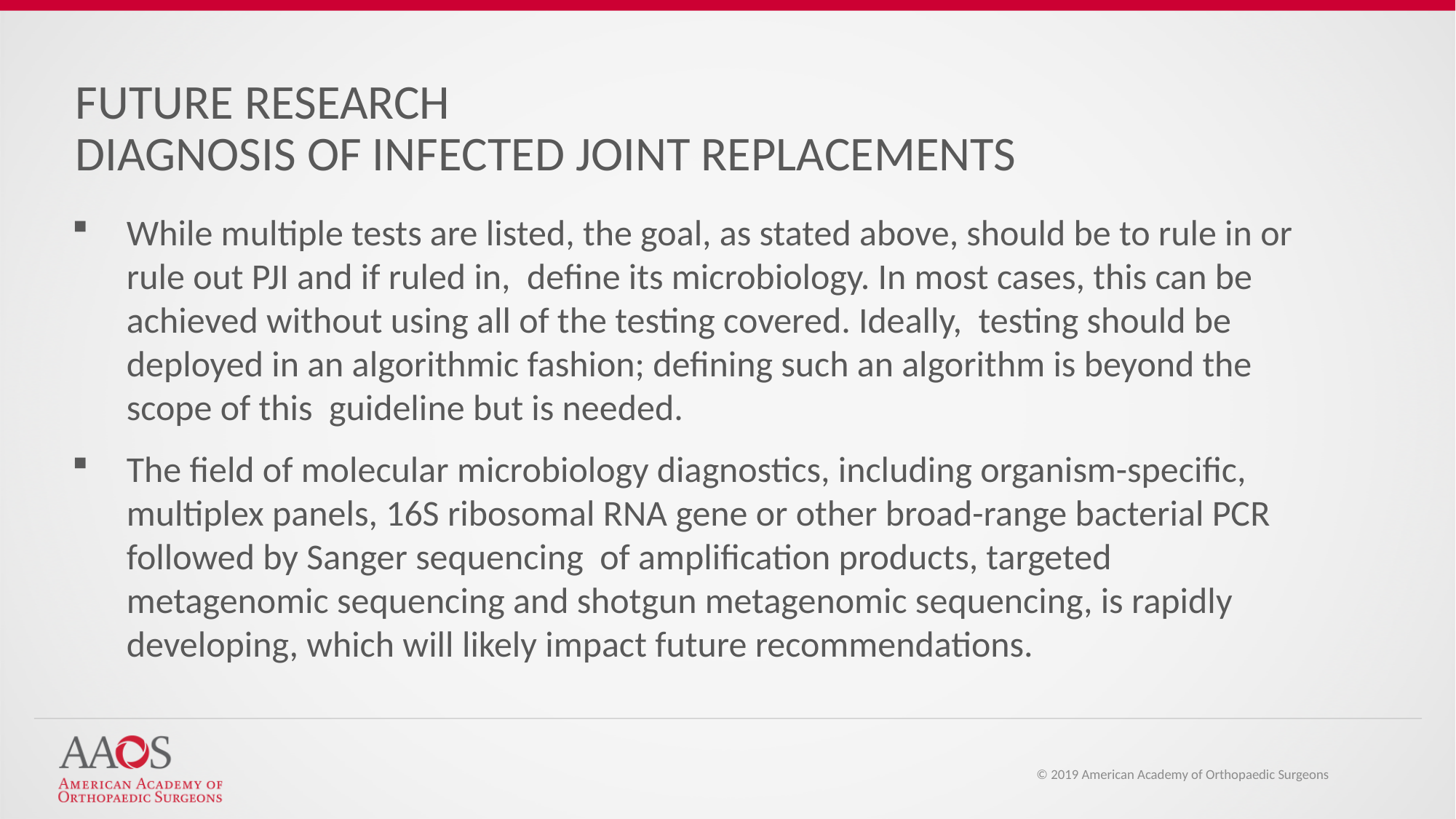

FUTURE RESEARCH
DIAGNOSIS OF INFECTED JOINT REPLACEMENTS
While multiple tests are listed, the goal, as stated above, should be to rule in or rule out PJI and if ruled in,  define its microbiology. In most cases, this can be achieved without using all of the testing covered. Ideally,  testing should be deployed in an algorithmic fashion; defining such an algorithm is beyond the scope of this  guideline but is needed.
The field of molecular microbiology diagnostics, including organism-specific,  multiplex panels, 16S ribosomal RNA gene or other broad-range bacterial PCR followed by Sanger sequencing  of amplification products, targeted metagenomic sequencing and shotgun metagenomic sequencing, is rapidly  developing, which will likely impact future recommendations.
© 2019 American Academy of Orthopaedic Surgeons